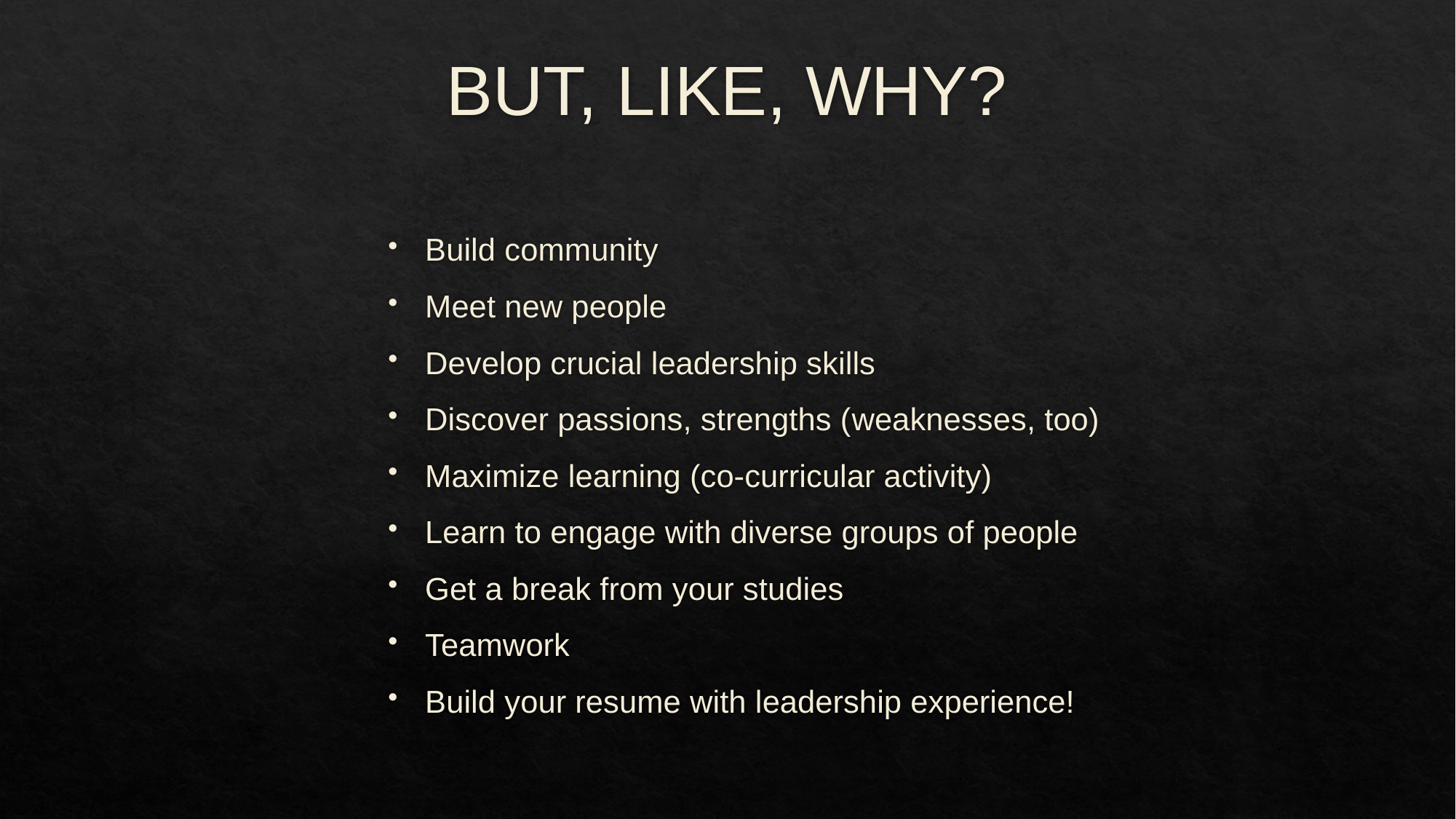

# BUT, LIKE, WHY?
Build community
Meet new people
Develop crucial leadership skills
Discover passions, strengths (weaknesses, too)
Maximize learning (co-curricular activity)
Learn to engage with diverse groups of people
Get a break from your studies
Teamwork
Build your resume with leadership experience!